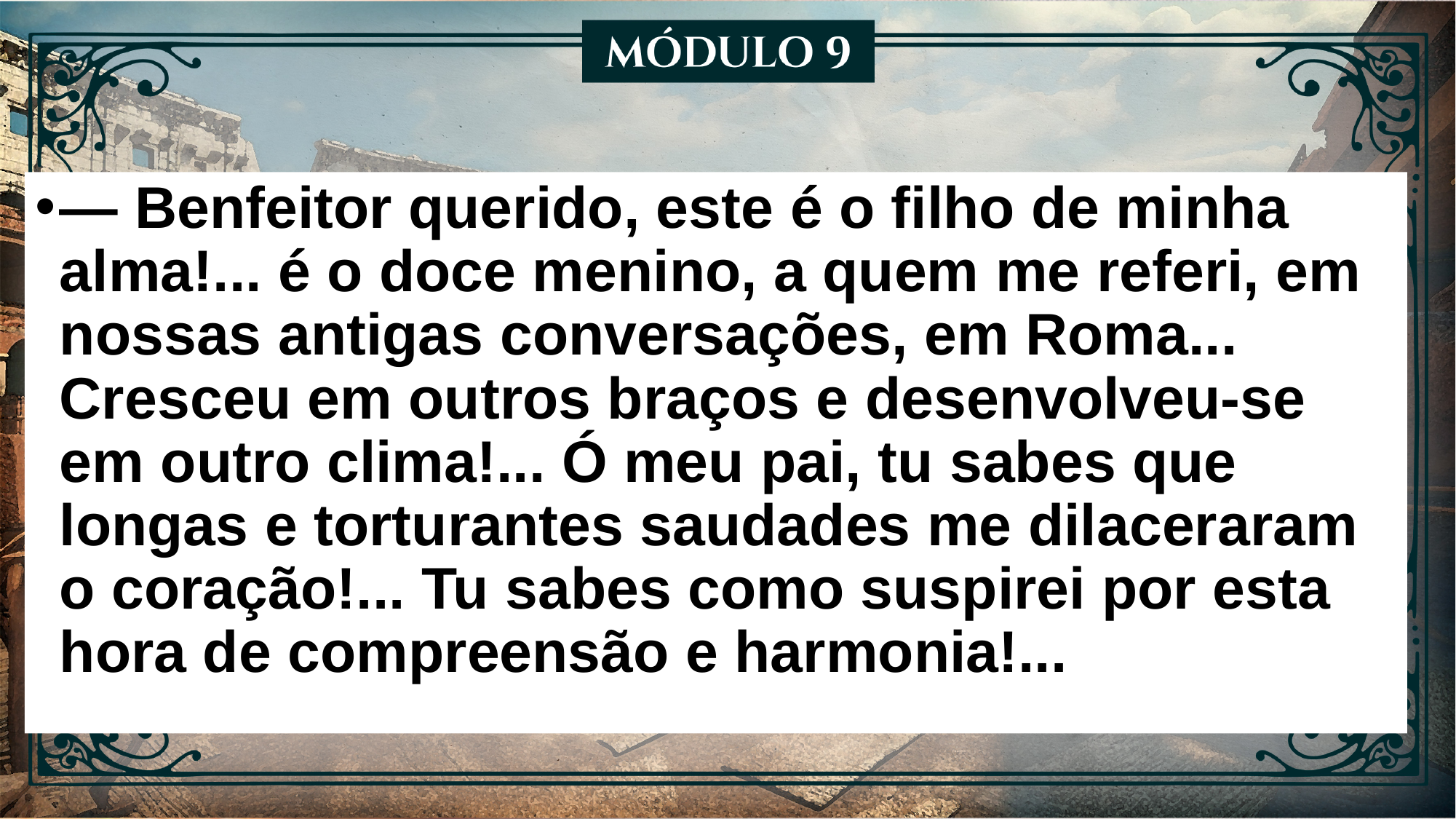

— Benfeitor querido, este é o filho de minha alma!... é o doce menino, a quem me referi, em nossas antigas conversações, em Roma... Cresceu em outros braços e desenvolveu-se em outro clima!... Ó meu pai, tu sabes que longas e torturantes saudades me dilaceraram o coração!... Tu sabes como suspirei por esta hora de compreensão e harmonia!...